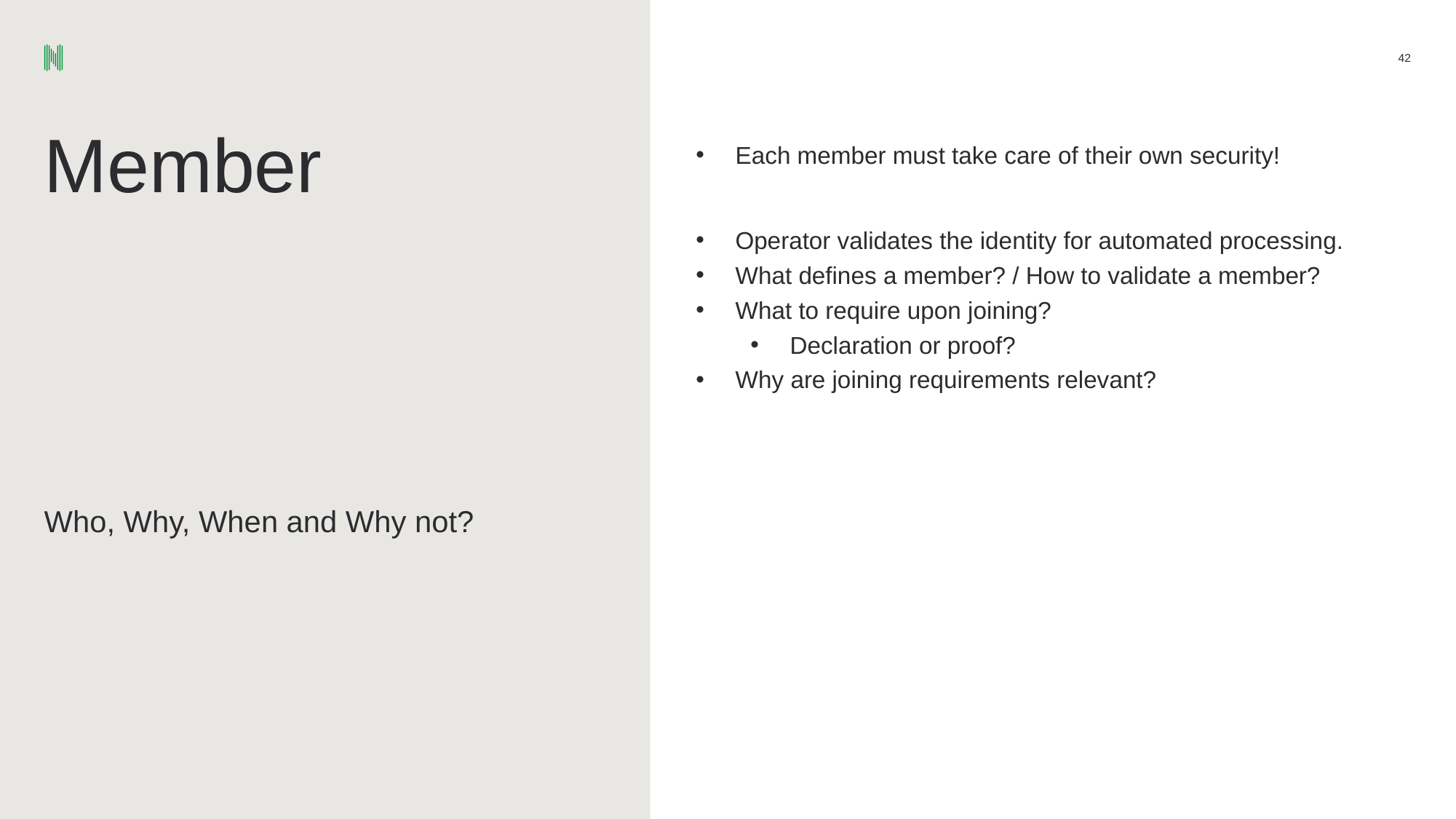

42
Each member must take care of their own security!

Operator validates the identity for automated processing.
What defines a member? / How to validate a member?
What to require upon joining?
Declaration or proof?
Why are joining requirements relevant?
# Member
Who, Why, When and Why not?